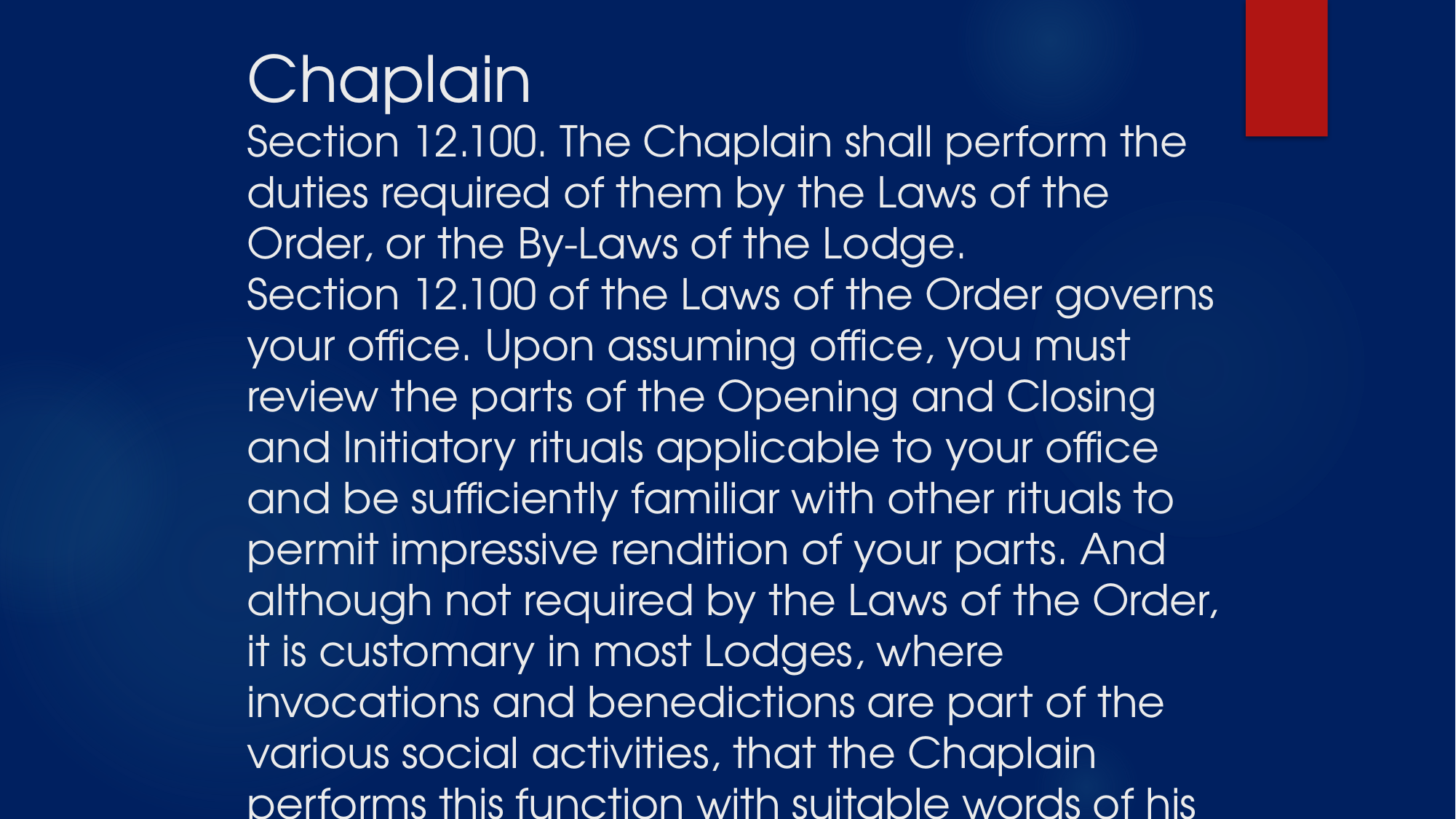

# Chaplain Section 12.100. The Chaplain shall perform the duties required of them by the Laws of the Order, or the By-Laws of the Lodge. Section 12.100 of the Laws of the Order governs your office. Upon assuming office, you must review the parts of the Opening and Closing and Initiatory rituals applicable to your office and be sufficiently familiar with other rituals to permit impressive rendition of your parts. And although not required by the Laws of the Order, it is customary in most Lodges, where invocations and benedictions are part of the various social activities, that the Chaplain performs this function with suitable words of his or her choice.